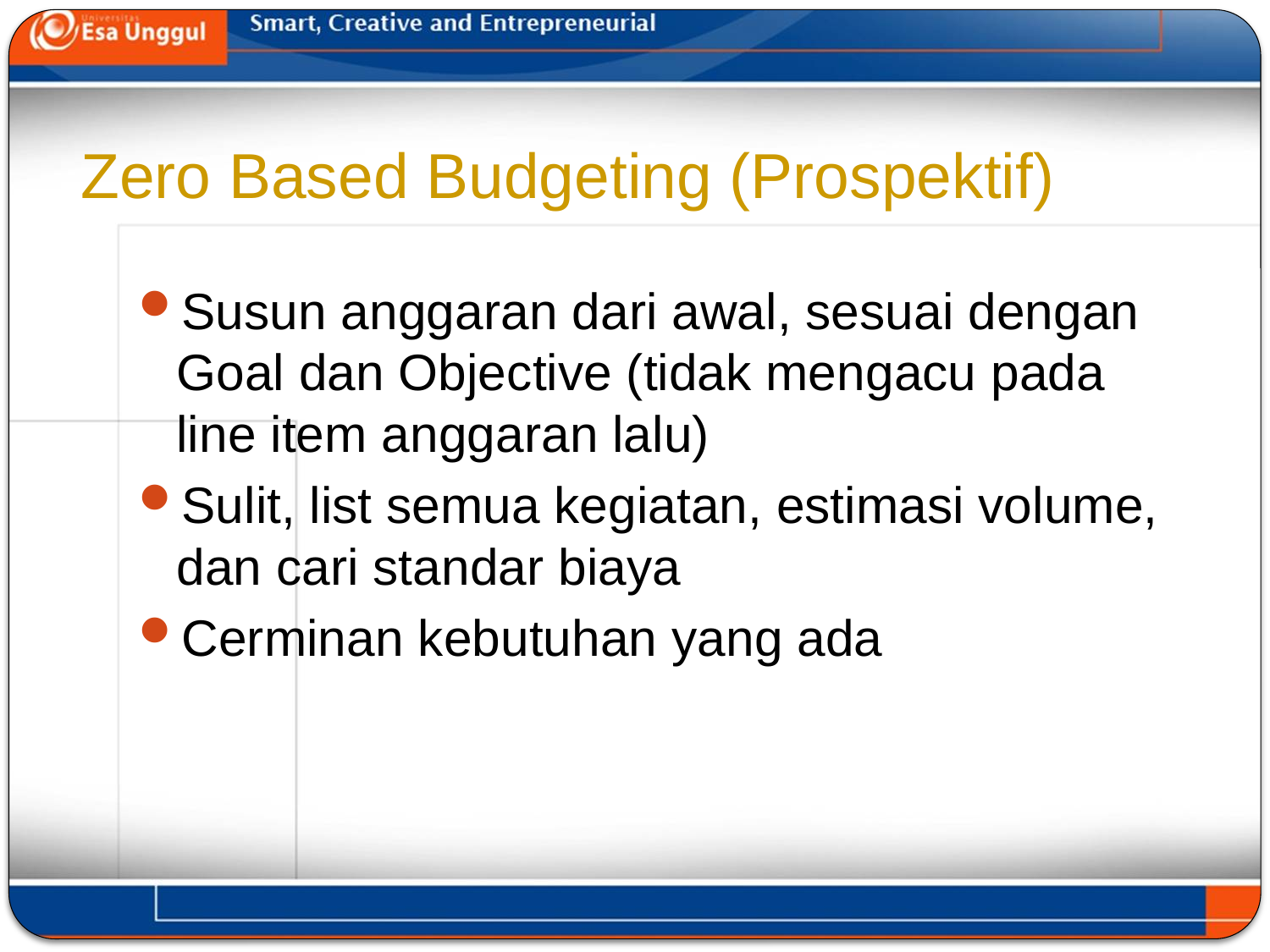

# Zero Based Budgeting (Prospektif)

Susun anggaran dari awal, sesuai dengan Goal dan Objective (tidak mengacu pada line item anggaran lalu)
Sulit, list semua kegiatan, estimasi volume, dan cari standar biaya
Cerminan kebutuhan yang ada